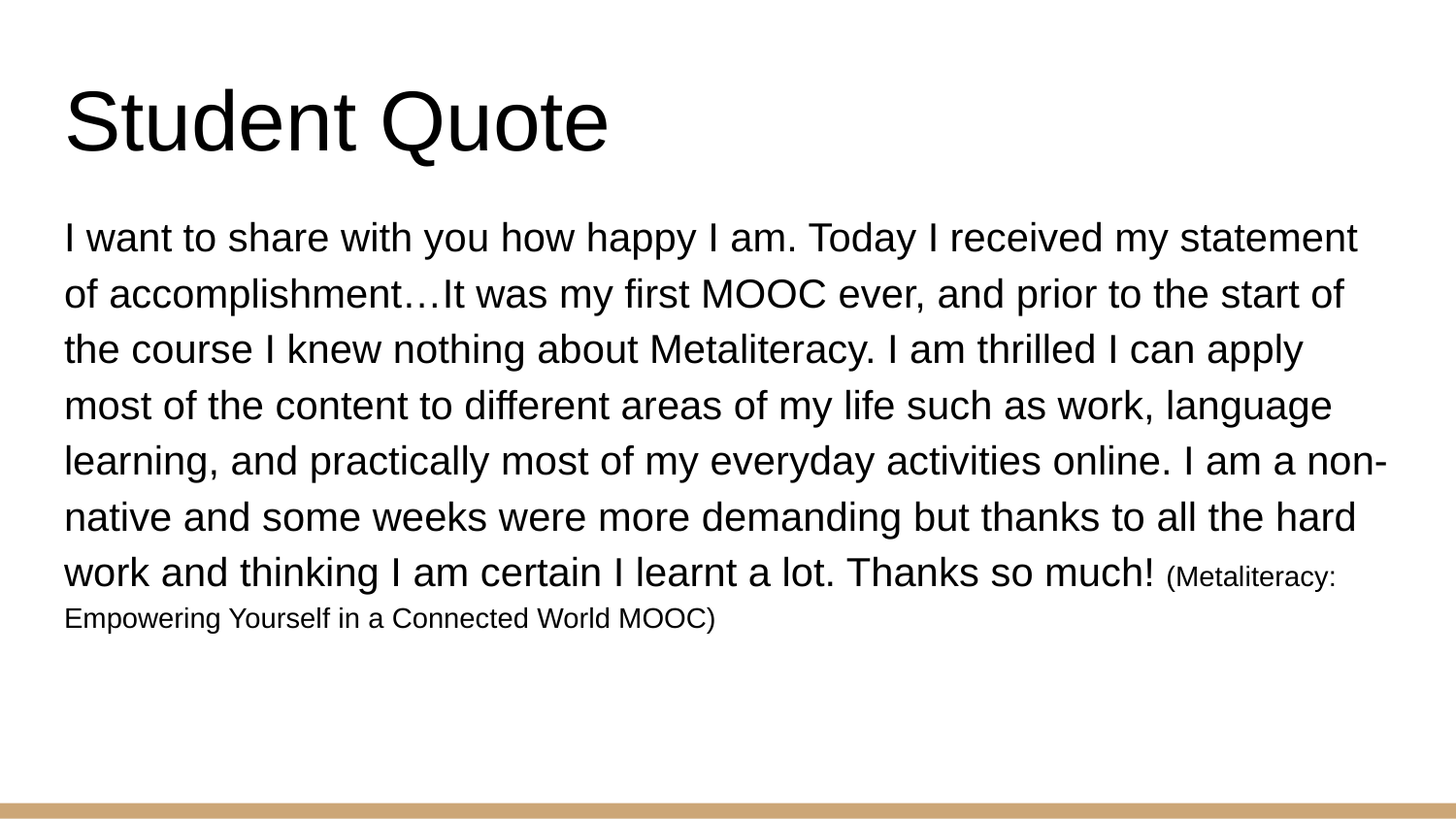

# Student Quote
I want to share with you how happy I am. Today I received my statement of accomplishment…It was my first MOOC ever, and prior to the start of the course I knew nothing about Metaliteracy. I am thrilled I can apply most of the content to different areas of my life such as work, language learning, and practically most of my everyday activities online. I am a non-native and some weeks were more demanding but thanks to all the hard work and thinking I am certain I learnt a lot. Thanks so much! (Metaliteracy: Empowering Yourself in a Connected World MOOC)